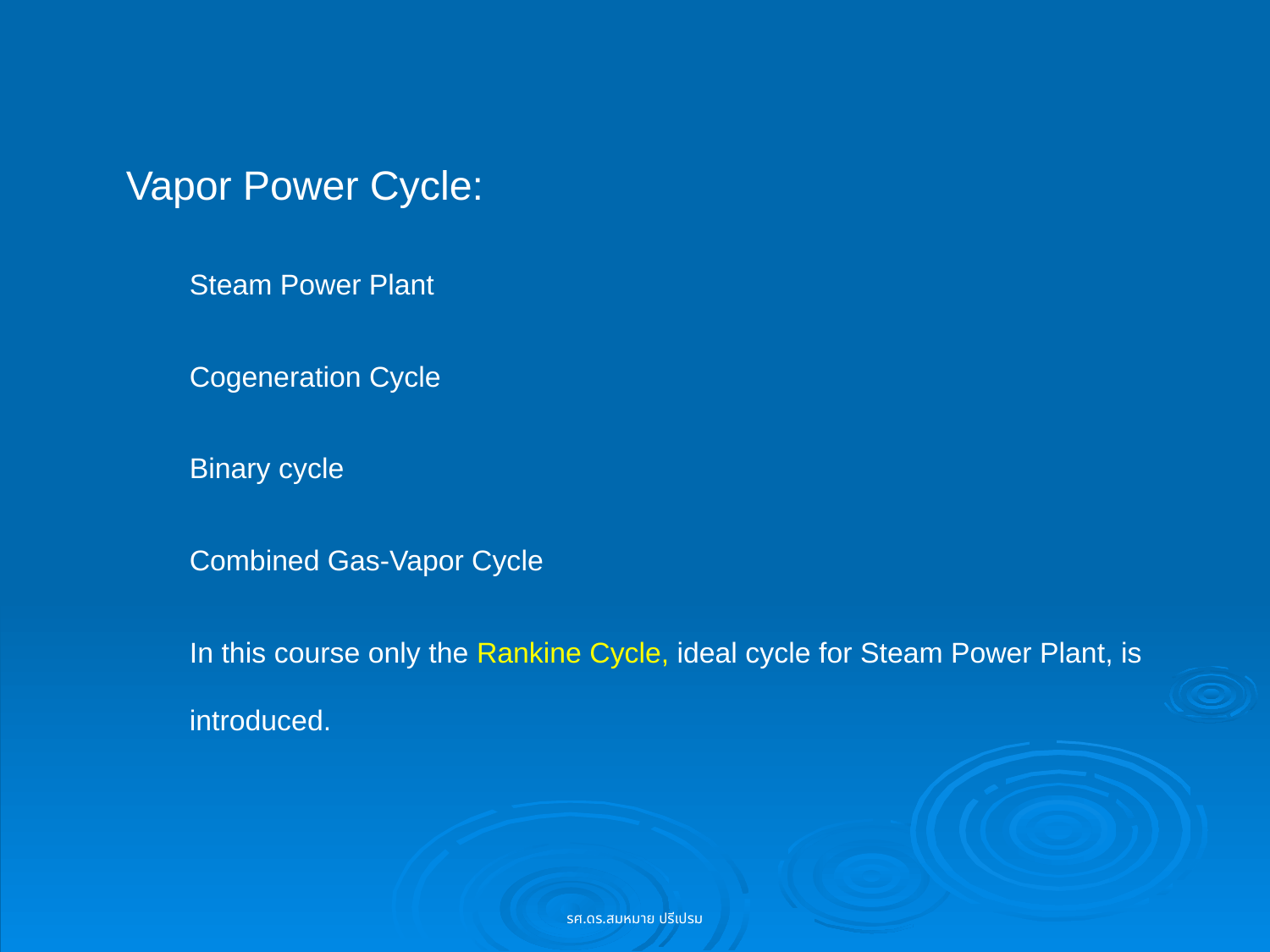

Vapor Power Cycle:
Steam Power Plant
Cogeneration Cycle
Binary cycle
Combined Gas-Vapor Cycle
In this course only the Rankine Cycle, ideal cycle for Steam Power Plant, is introduced.
รศ.ดร.สมหมาย ปรีเปรม